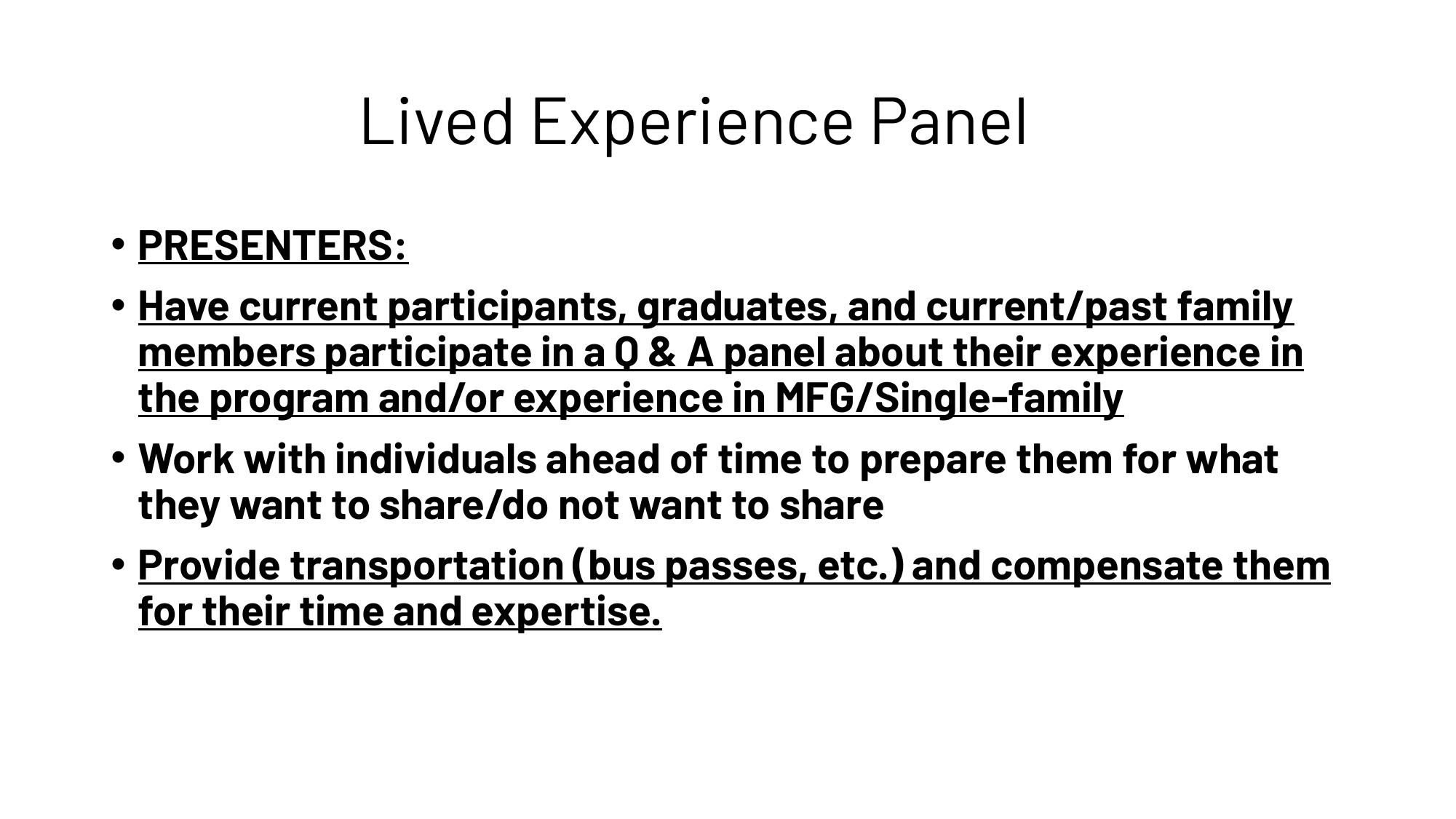

# Lived Experience Panel
PRESENTERS:
Have current participants, graduates, and current/past family members participate in a Q & A panel about their experience in the program and/or experience in MFG/Single-family
Work with individuals ahead of time to prepare them for what they want to share/do not want to share
Provide transportation (bus passes, etc.) and compensate them for their time and expertise.